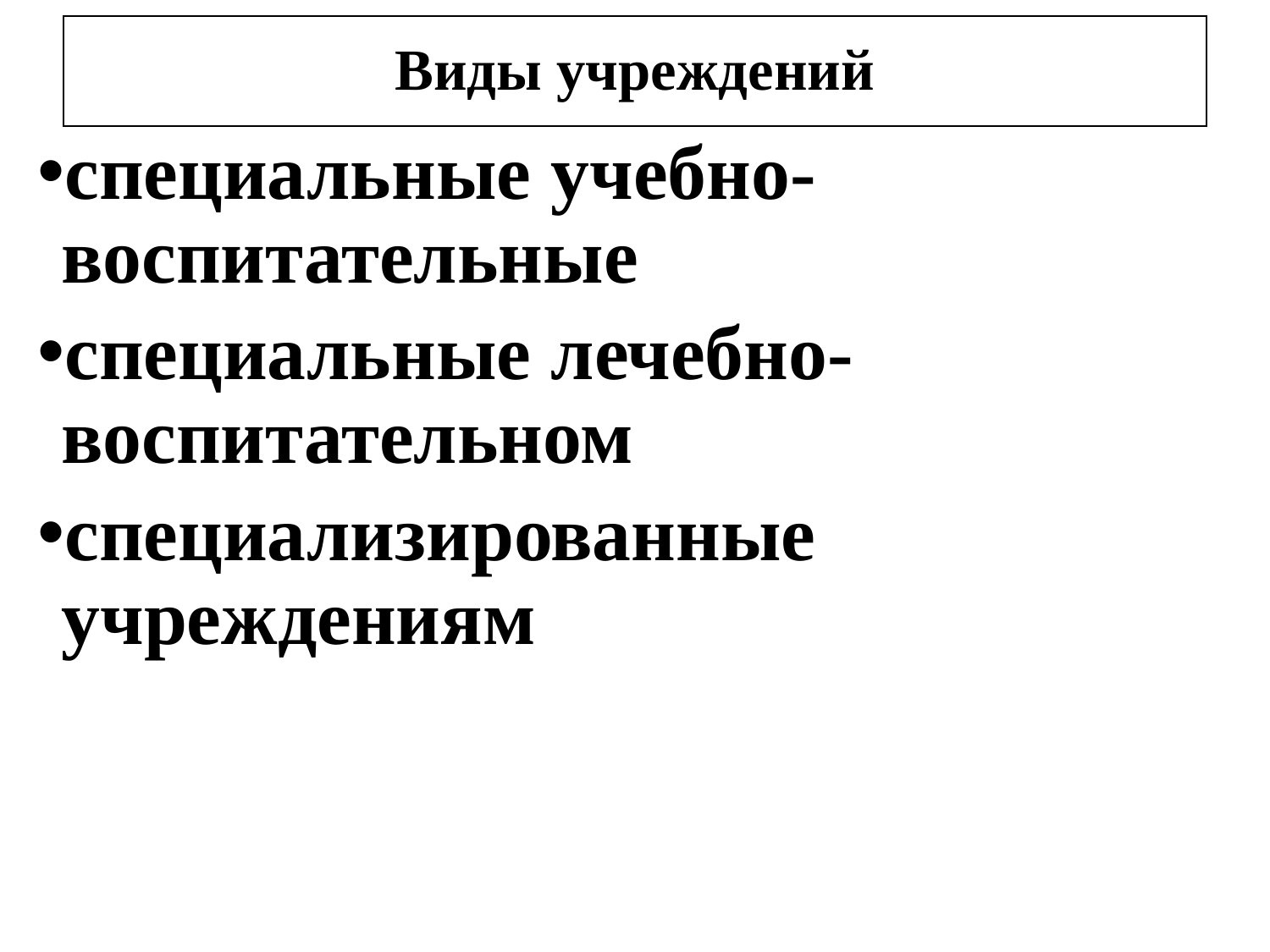

# Виды учреждений
специальные учебно-воспитательные
специальные лечебно-воспитательном
специализированные учреждениям